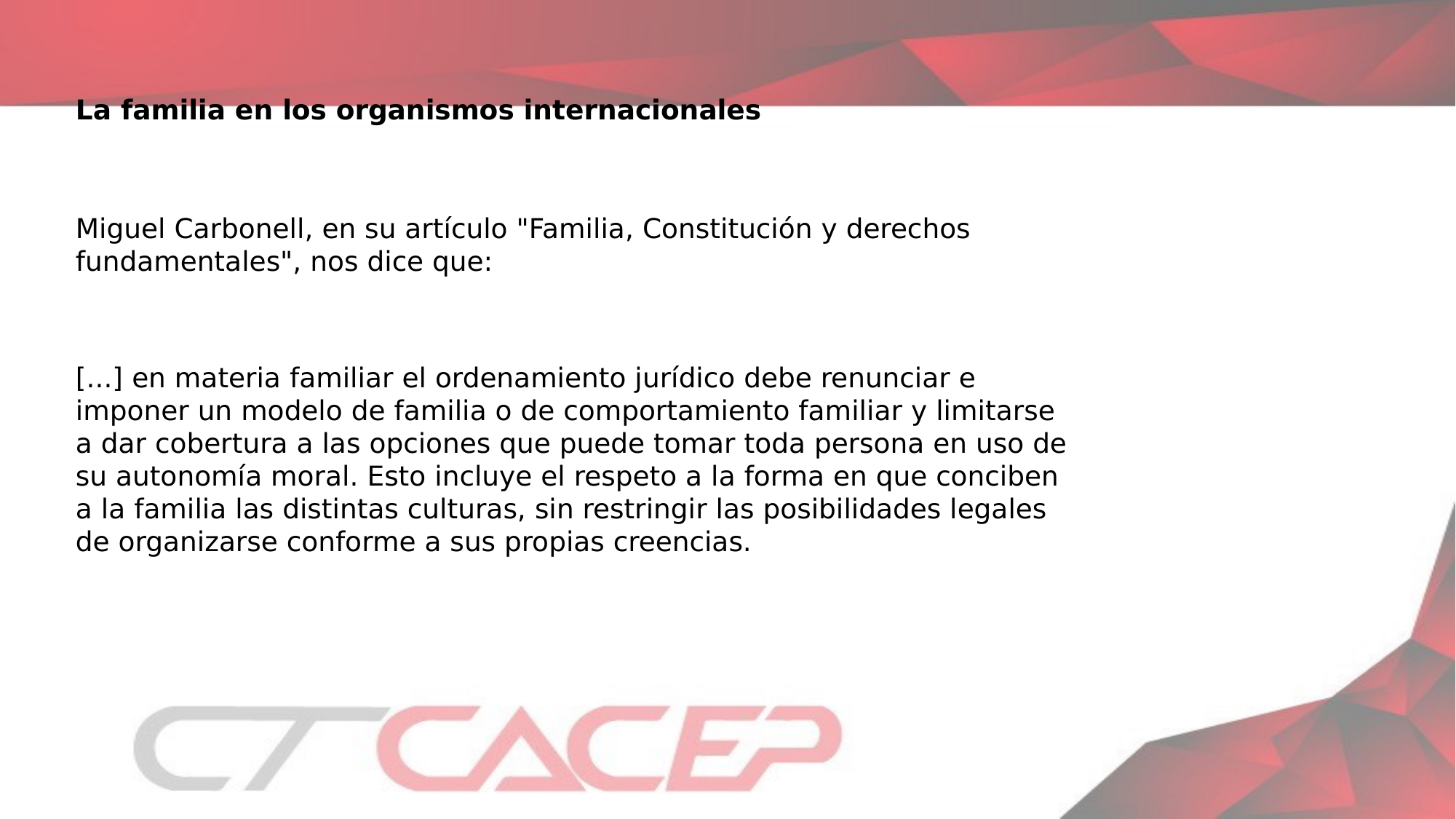

La familia en los organismos internacionales
Miguel Carbonell, en su artículo "Familia, Constitución y derechos fundamentales", nos dice que:

[...] en materia familiar el ordenamiento jurídico debe renunciar e imponer un modelo de familia o de comportamiento familiar y limitarse a dar cobertura a las opciones que puede tomar toda persona en uso de su autonomía moral. Esto incluye el respeto a la forma en que conciben a la familia las distintas culturas, sin restringir las posibilidades legales de organizarse conforme a sus propias creencias.